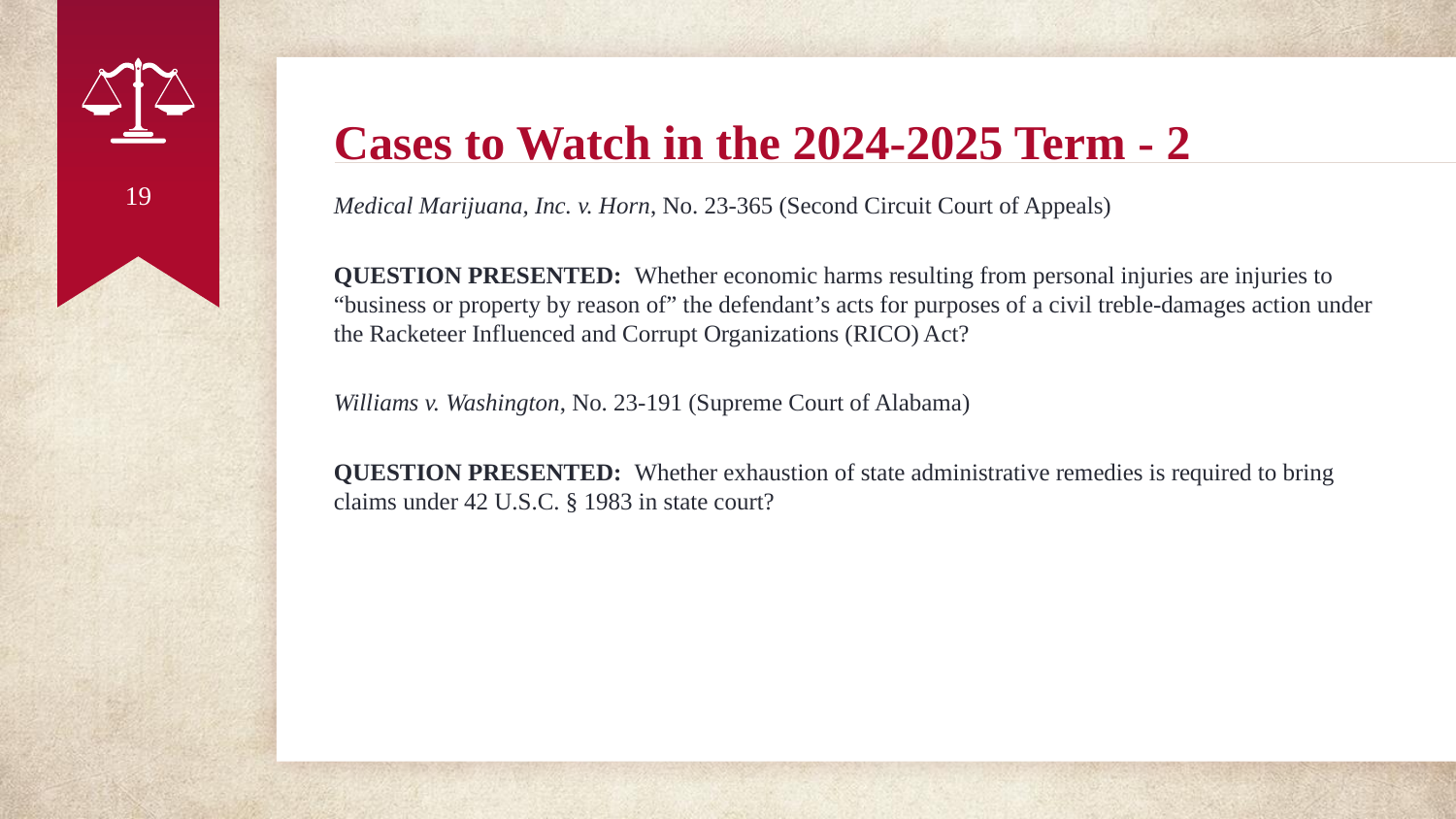

# Cases to Watch in the 2024-2025 Term - 2
19
Medical Marijuana, Inc. v. Horn, No. 23-365 (Second Circuit Court of Appeals)
QUESTION PRESENTED:  Whether economic harms resulting from personal injuries are injuries to “business or property by reason of” the defendant’s acts for purposes of a civil treble-damages action under the Racketeer Influenced and Corrupt Organizations (RICO) Act?
Williams v. Washington, No. 23-191 (Supreme Court of Alabama)
QUESTION PRESENTED:  Whether exhaustion of state administrative remedies is required to bring claims under 42 U.S.C. § 1983 in state court?